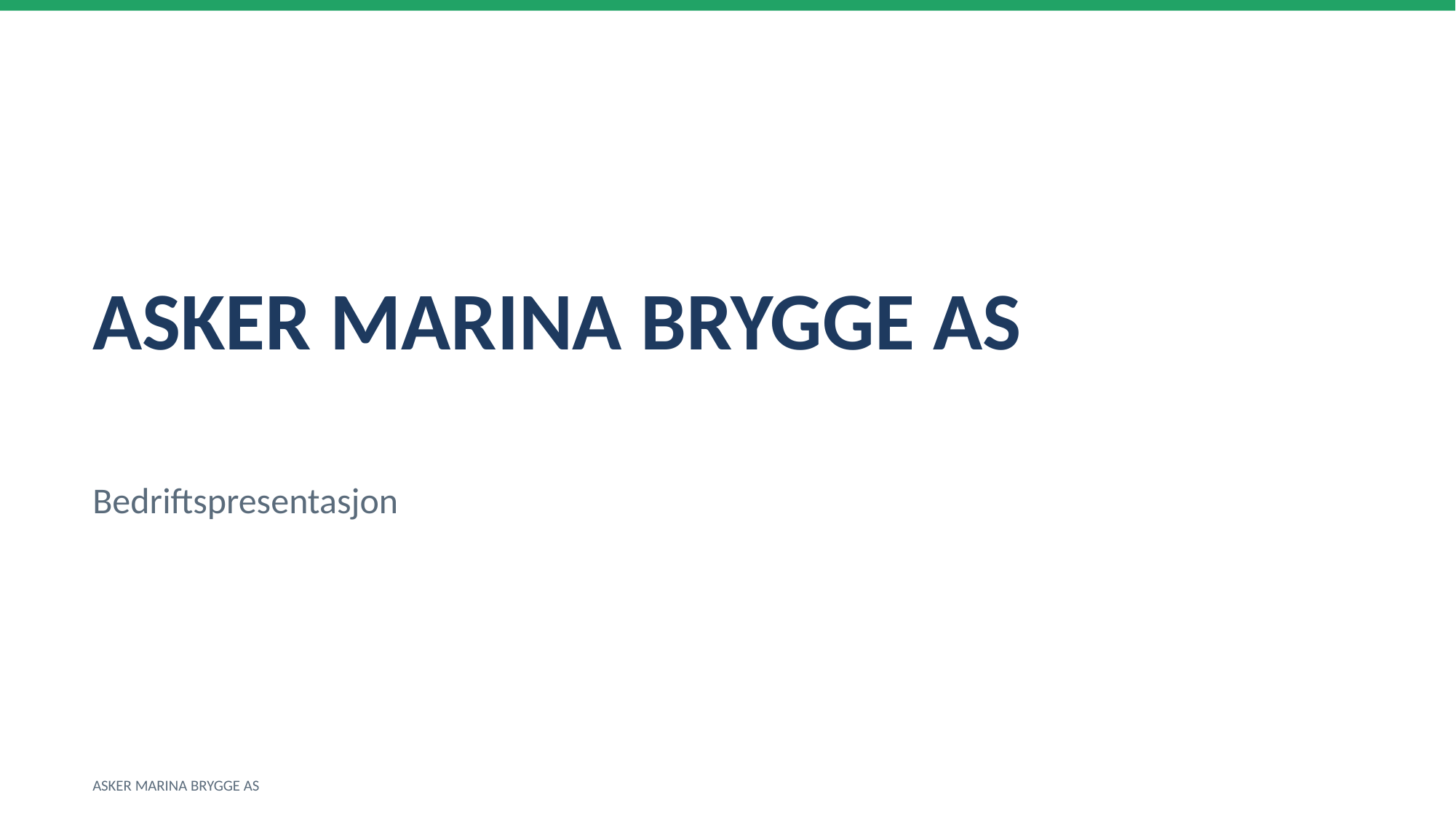

ASKER MARINA BRYGGE AS
Bedriftspresentasjon
ASKER MARINA BRYGGE AS